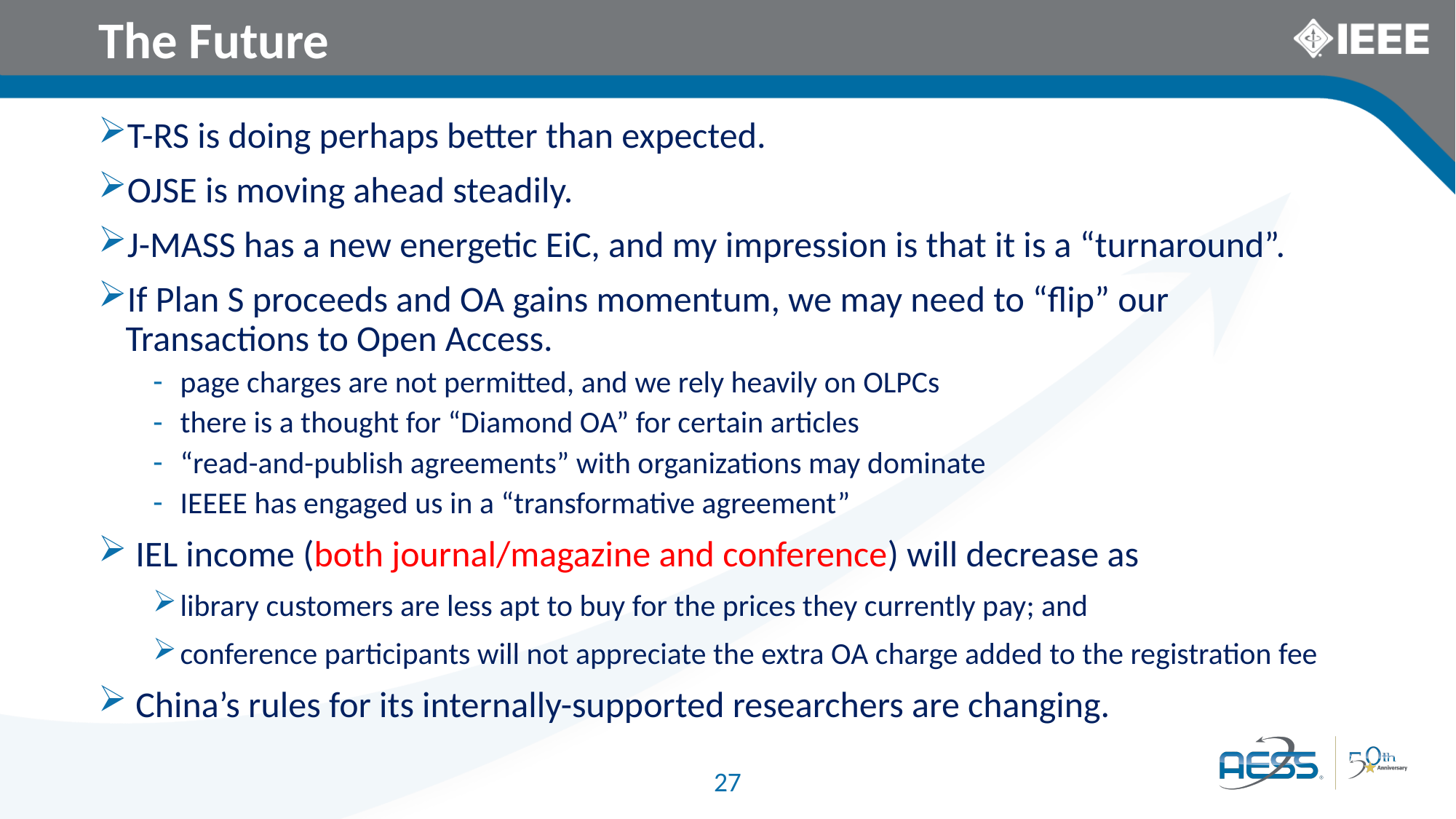

The Future
T-RS is doing perhaps better than expected.
OJSE is moving ahead steadily.
J-MASS has a new energetic EiC, and my impression is that it is a “turnaround”.
If Plan S proceeds and OA gains momentum, we may need to “flip” our Transactions to Open Access.
page charges are not permitted, and we rely heavily on OLPCs
there is a thought for “Diamond OA” for certain articles
“read-and-publish agreements” with organizations may dominate
IEEEE has engaged us in a “transformative agreement”
 IEL income (both journal/magazine and conference) will decrease as
library customers are less apt to buy for the prices they currently pay; and
conference participants will not appreciate the extra OA charge added to the registration fee
 China’s rules for its internally-supported researchers are changing.
27